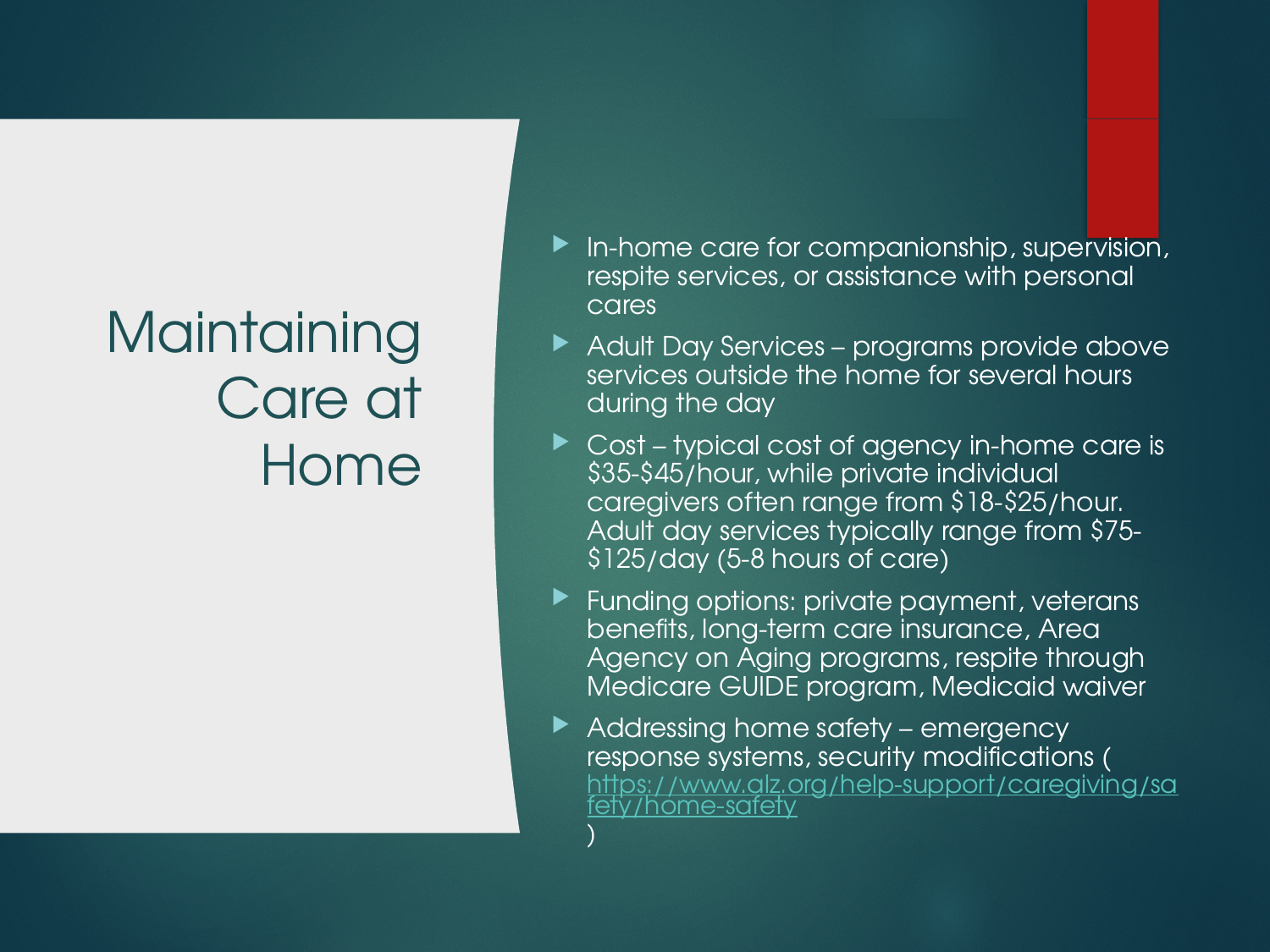

In-home care for companionship, supervision, respite services, or assistance with personal cares
Adult Day Services – programs provide above services outside the home for several hours during the day
Cost – typical cost of agency in-home care is $35-$45/hour, while private individual caregivers often range from $18-$25/hour. Adult day services typically range from $75-$125/day (5-8 hours of care)
Funding options: private payment, veterans benefits, long-term care insurance, Area Agency on Aging programs, respite through Medicare GUIDE program, Medicaid waiver
Addressing home safety – emergency response systems, security modifications (https://www.alz.org/help-support/caregiving/safety/home-safety)

# Maintaining Care at Home